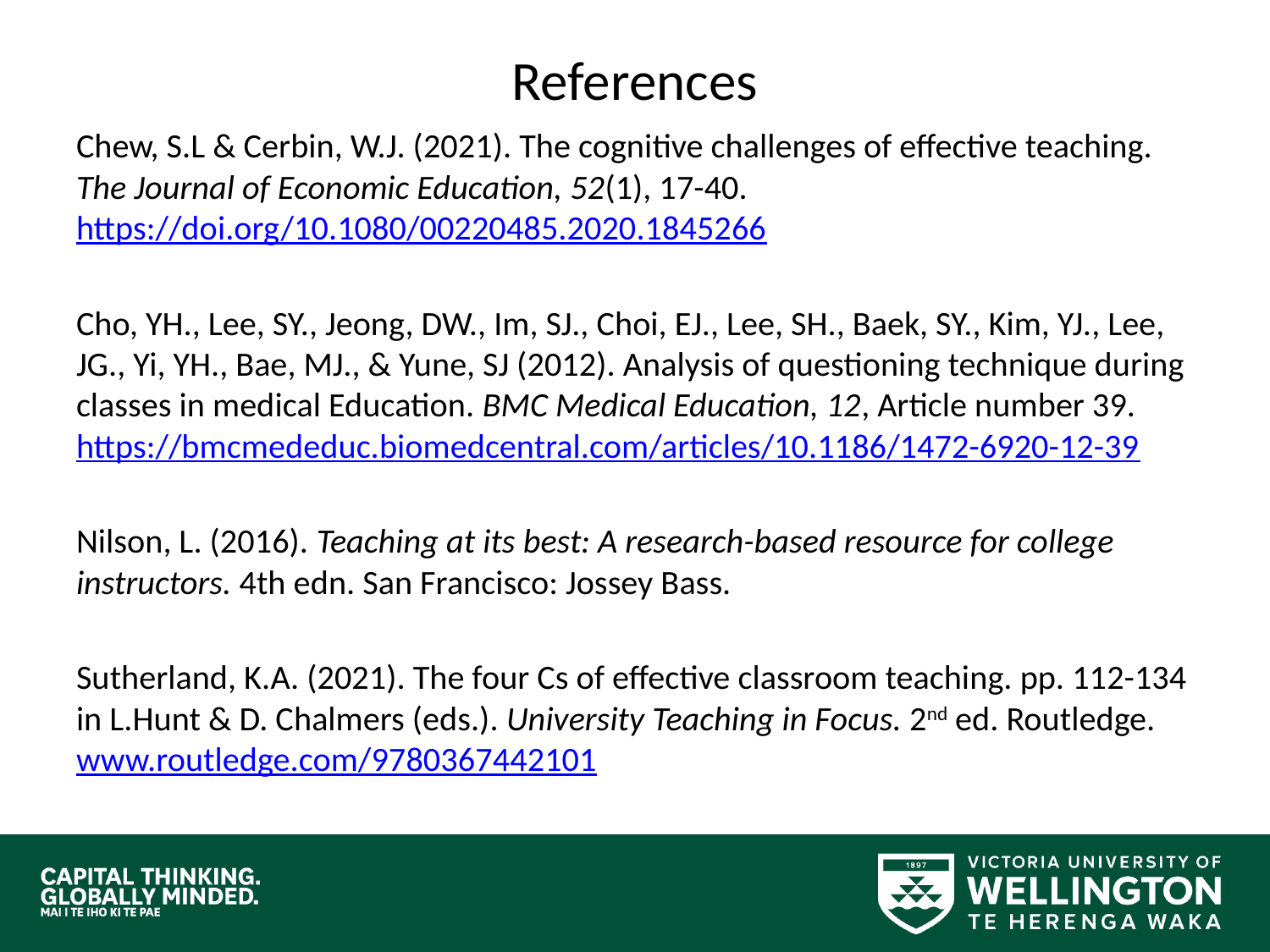

# References
Chew, S.L & Cerbin, W.J. (2021). The cognitive challenges of effective teaching. The Journal of Economic Education, 52(1), 17-40. https://doi.org/10.1080/00220485.2020.1845266

Cho, YH., Lee, SY., Jeong, DW., Im, SJ., Choi, EJ., Lee, SH., Baek, SY., Kim, YJ., Lee, JG., Yi, YH., Bae, MJ., & Yune, SJ (2012). Analysis of questioning technique during classes in medical Education. BMC Medical Education, 12, Article number 39. https://bmcmededuc.biomedcentral.com/articles/10.1186/1472-6920-12-39

Nilson, L. (2016). Teaching at its best: A research-based resource for college instructors. 4th edn. San Francisco: Jossey Bass.

Sutherland, K.A. (2021). The four Cs of effective classroom teaching. pp. 112-134 in L.Hunt & D. Chalmers (eds.). University Teaching in Focus. 2nd ed. Routledge. www.routledge.com/9780367442101